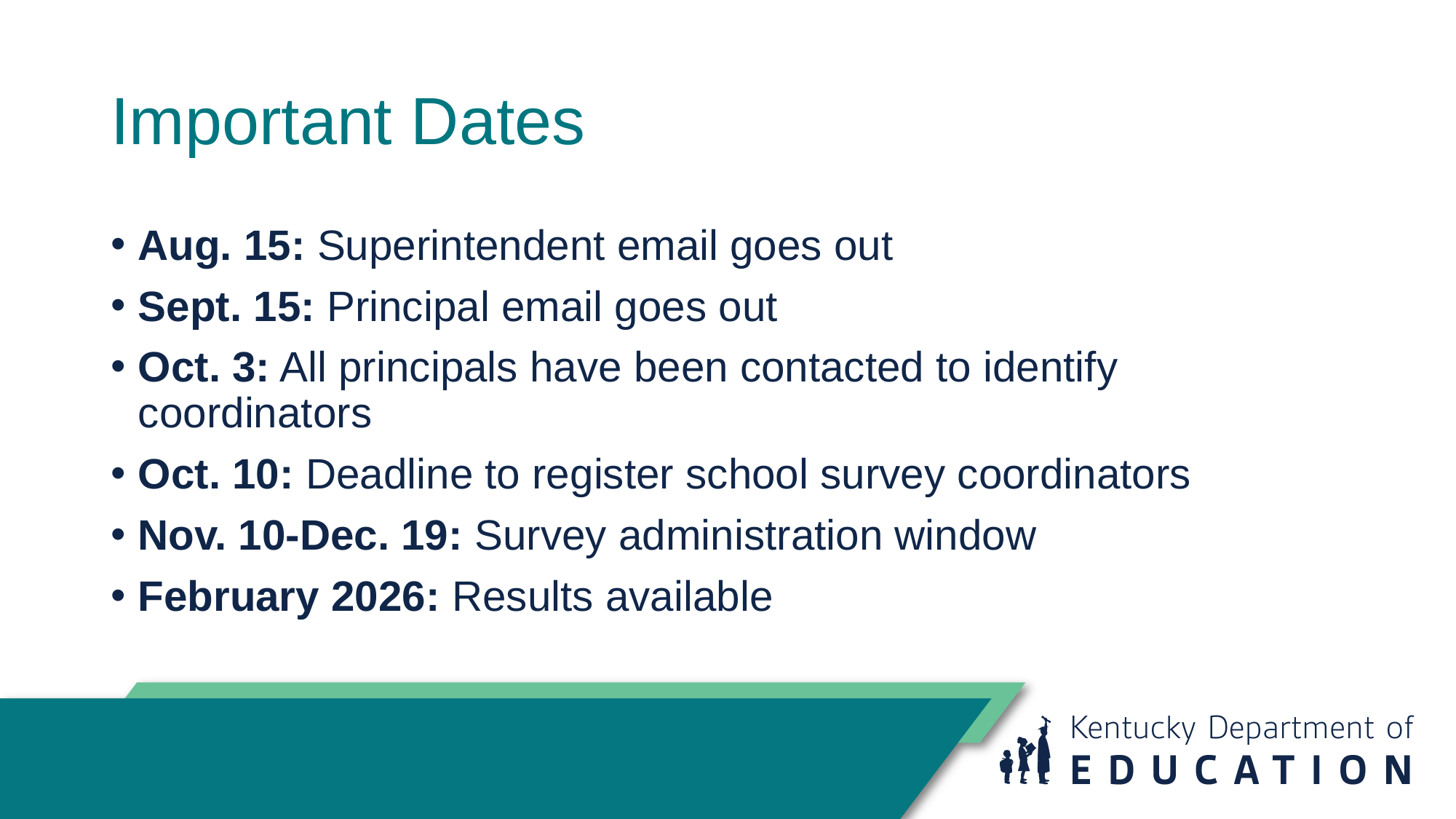

# Important Dates
Aug. 15: Superintendent email goes out
Sept. 15: Principal email goes out
Oct. 3: All principals have been contacted to identify coordinators
Oct. 10: Deadline to register school survey coordinators
Nov. 10-Dec. 19: Survey administration window
February 2026: Results available